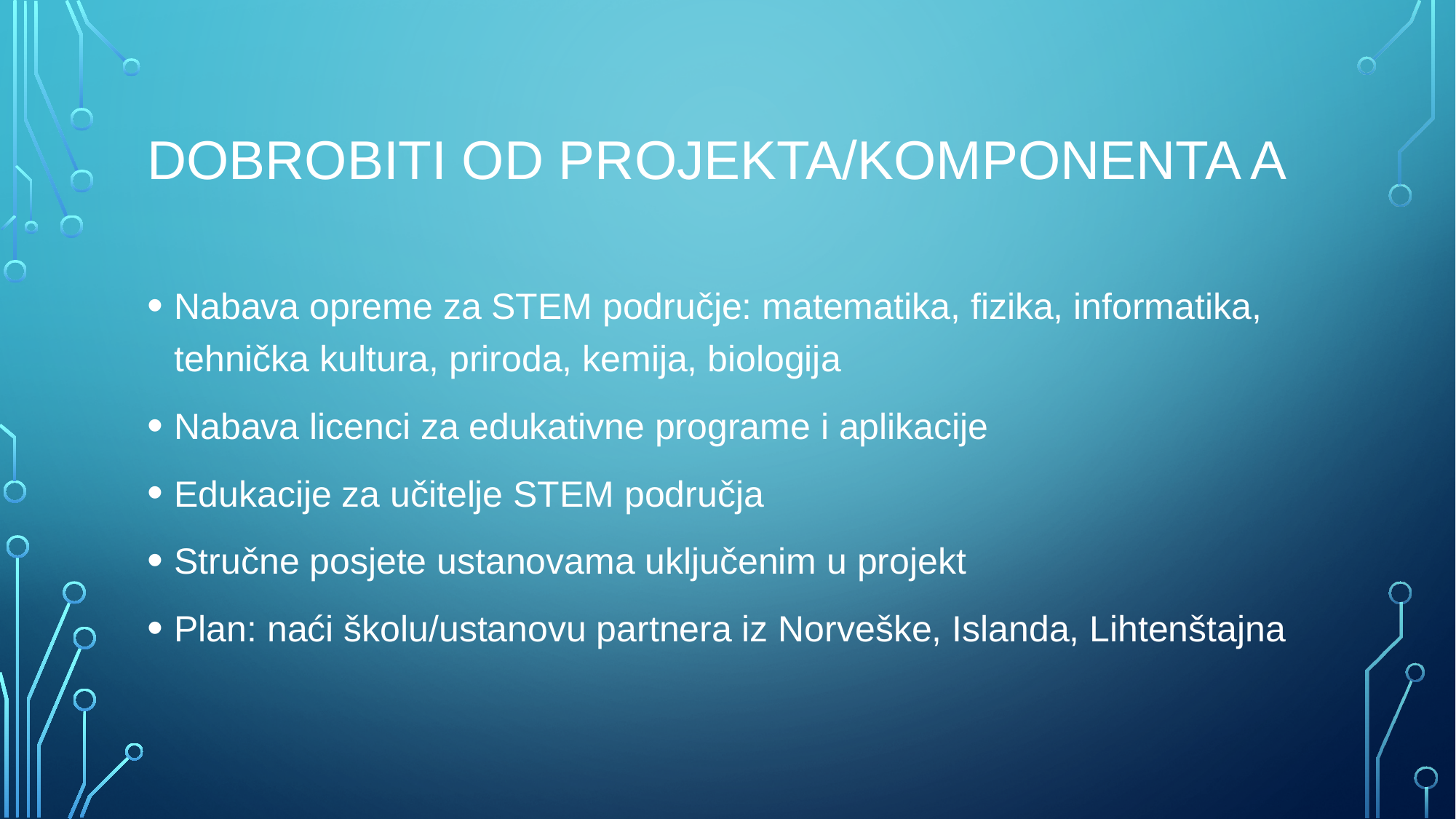

# DOBROBITI OD PROJEKTA/KOMPONENTA A
Nabava opreme za STEM područje: matematika, fizika, informatika, tehnička kultura, priroda, kemija, biologija
Nabava licenci za edukativne programe i aplikacije
Edukacije za učitelje STEM područja
Stručne posjete ustanovama uključenim u projekt
Plan: naći školu/ustanovu partnera iz Norveške, Islanda, Lihtenštajna